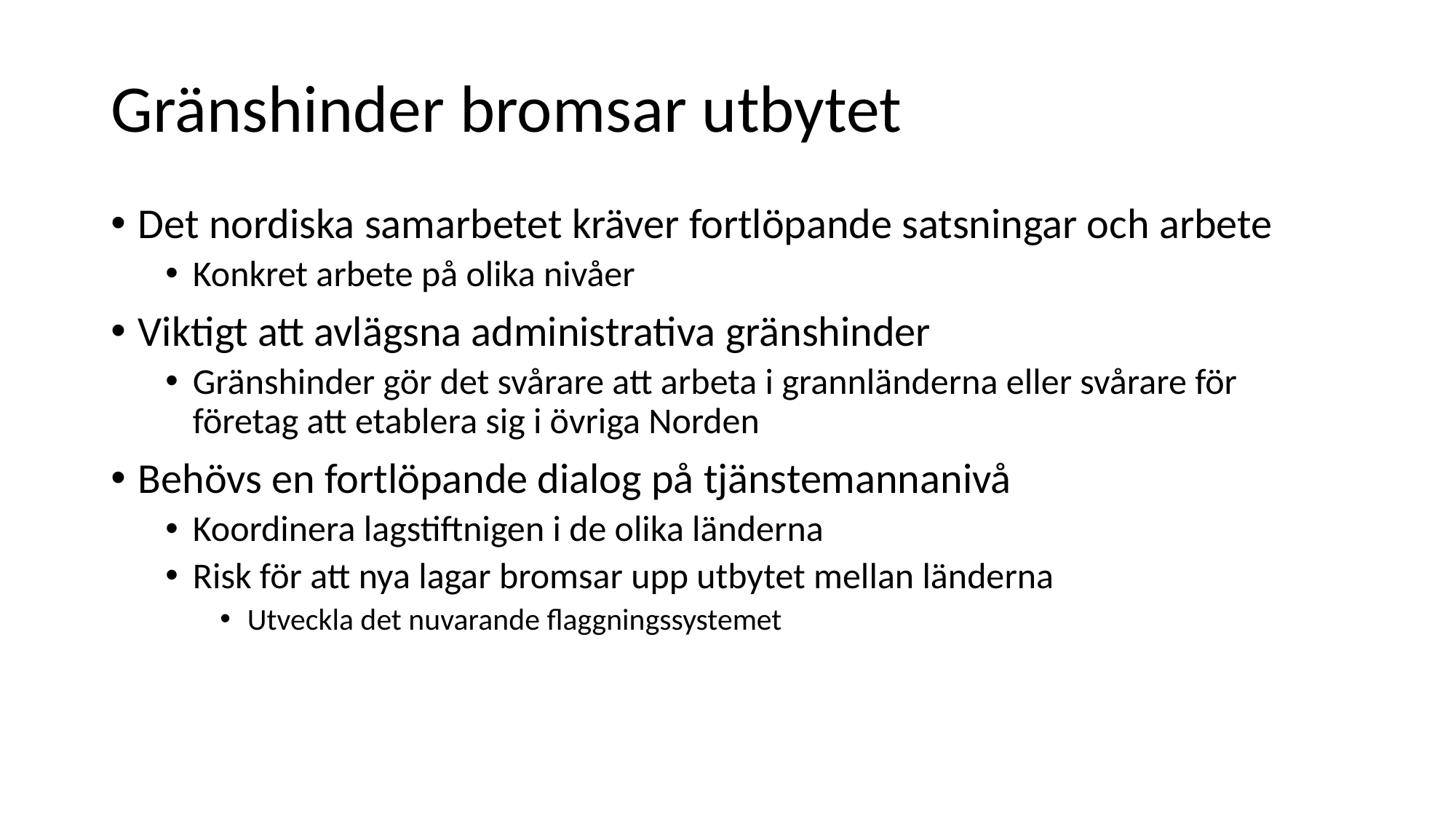

# Gränshinder bromsar utbytet
Det nordiska samarbetet kräver fortlöpande satsningar och arbete
Konkret arbete på olika nivåer
Viktigt att avlägsna administrativa gränshinder
Gränshinder gör det svårare att arbeta i grannländerna eller svårare för företag att etablera sig i övriga Norden
Behövs en fortlöpande dialog på tjänstemannanivå
Koordinera lagstiftnigen i de olika länderna
Risk för att nya lagar bromsar upp utbytet mellan länderna
Utveckla det nuvarande flaggningssystemet